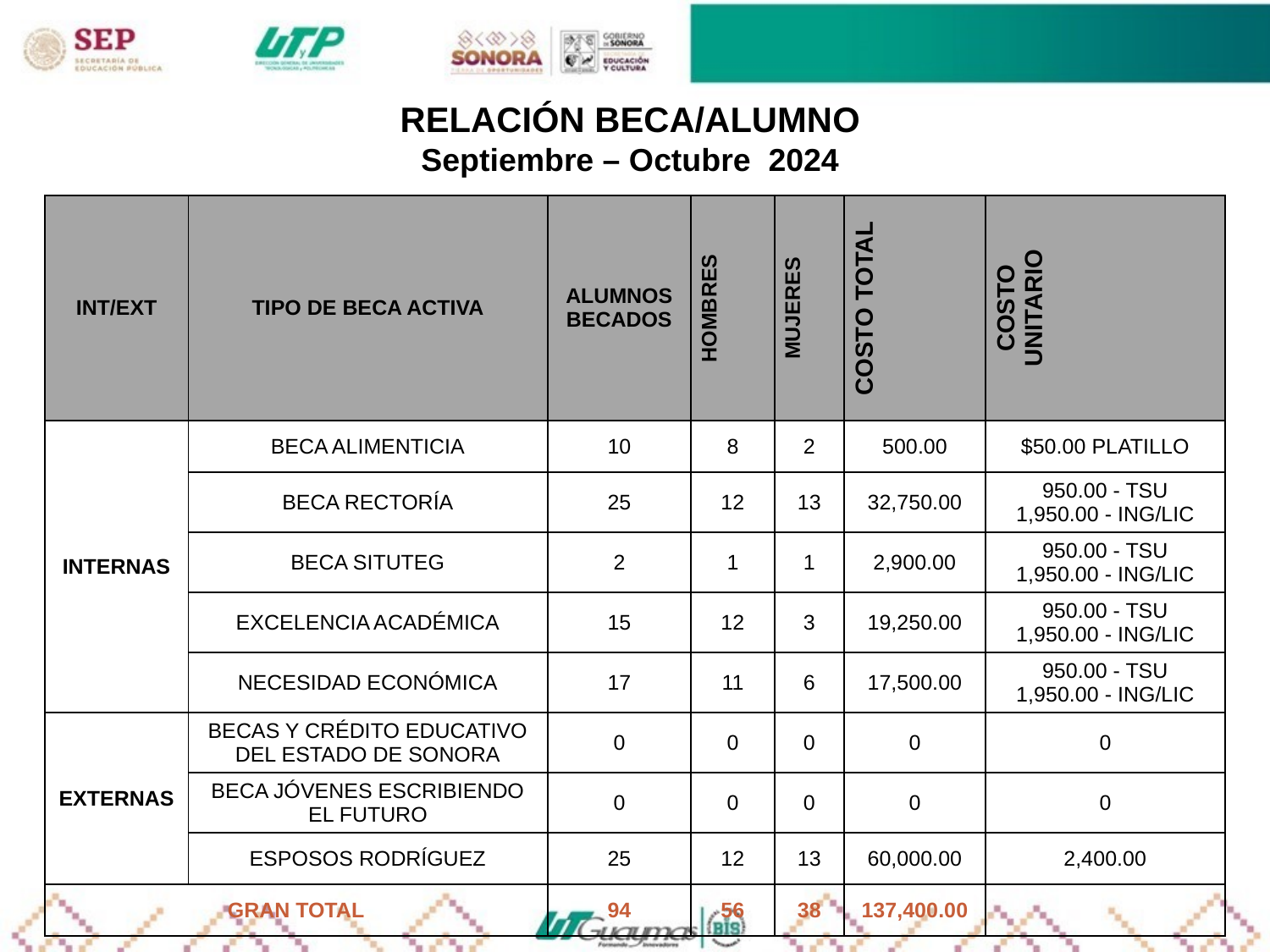

RELACIÓN BECA/ALUMNO
Septiembre – Octubre  2024
| INT/EXT | TIPO DE BECA ACTIVA | ALUMNOS BECADOS | HOMBRES | MUJERES | COSTO TOTAL | COSTO UNITARIO |
| --- | --- | --- | --- | --- | --- | --- |
| INTERNAS | BECA ALIMENTICIA | 10 | 8 | 2 | 500.00 | $50.00 PLATILLO |
|  | BECA RECTORÍA | 25 | 12 | 13 | 32,750.00 | 950.00 - TSU 1,950.00 - ING/LIC |
|  | BECA SITUTEG | 2 | 1 | 1 | 2,900.00 | 950.00 - TSU 1,950.00 - ING/LIC |
|  | EXCELENCIA ACADÉMICA | 15 | 12 | 3 | 19,250.00 | 950.00 - TSU 1,950.00 - ING/LIC |
|  | NECESIDAD ECONÓMICA | 17 | 11 | 6 | 17,500.00 | 950.00 - TSU 1,950.00 - ING/LIC |
| EXTERNAS | BECAS Y CRÉDITO EDUCATIVO DEL ESTADO DE SONORA | 0 | 0 | 0 | 0 | 0 |
|  | BECA JÓVENES ESCRIBIENDO EL FUTURO | 0 | 0 | 0 | 0 | 0 |
|  | ESPOSOS RODRÍGUEZ | 25 | 12 | 13 | 60,000.00 | 2,400.00 |
| GRAN TOTAL | GRAN TOTAL | 94 | 56 | 38 | 137,400.00 |  |